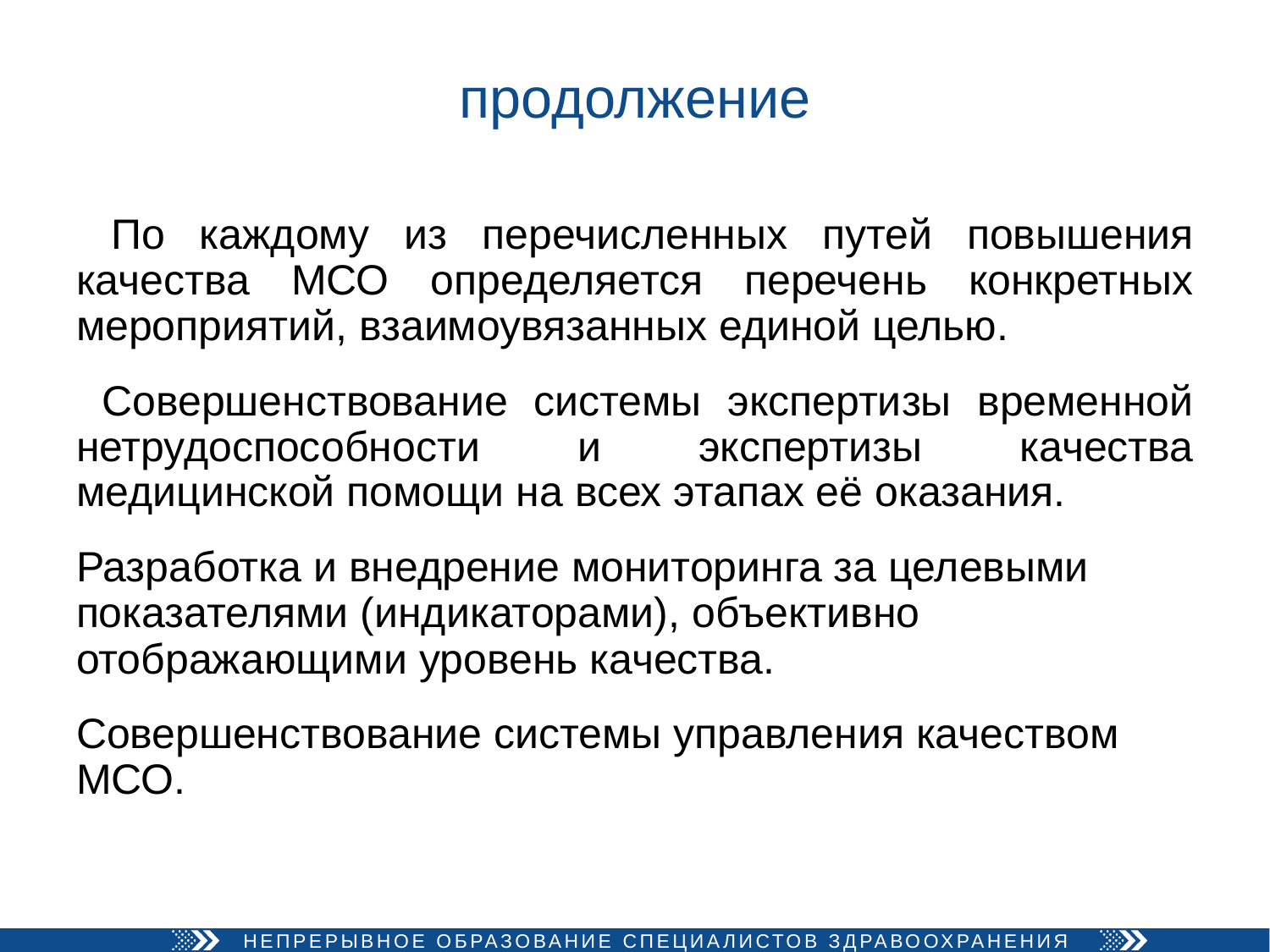

# продолжение
 По каждому из перечисленных путей повышения качества МСО определяется перечень конкретных мероприятий, взаимоувязанных единой целью.
 Совершенствование системы экспертизы временной нетрудоспособности и экспертизы качества медицинской помощи на всех этапах её оказания.
Разработка и внедрение мониторинга за целевыми показателями (индикаторами), объективно отображающими уровень качества.
Совершенствование системы управления качеством МСО.